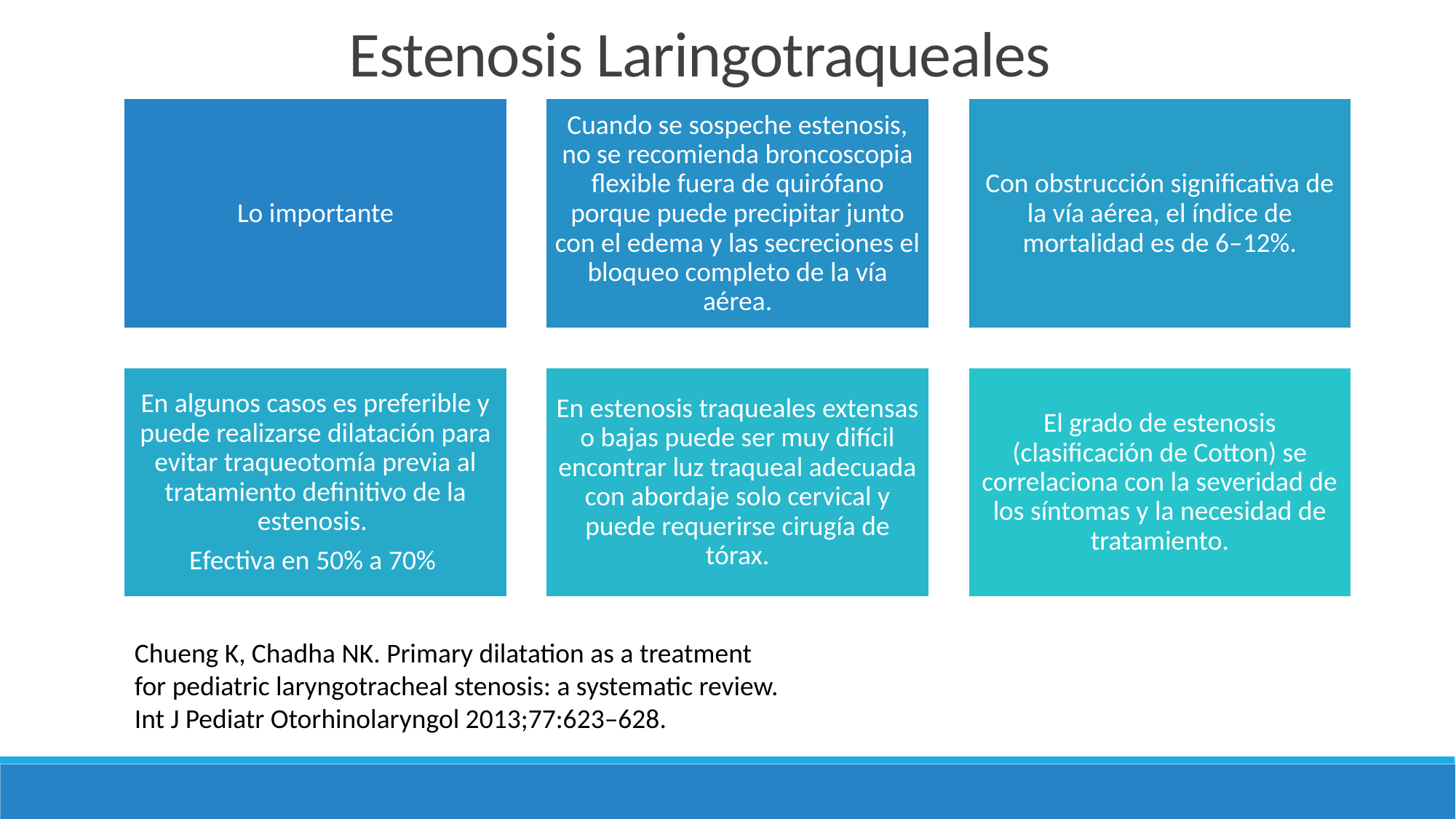

/
# Estenosis Laringotraqueales
Lo importante
Cuando se sospeche estenosis, no se recomienda broncoscopia flexible fuera de quirófano porque puede precipitar junto con el edema y las secreciones el bloqueo completo de la vía aérea.
Con obstrucción significativa de la vía aérea, el índice de mortalidad es de 6–12%.
En algunos casos es preferible y puede realizarse dilatación para evitar traqueotomía previa al tratamiento definitivo de la estenosis.
Efectiva en 50% a 70%
En estenosis traqueales extensas o bajas puede ser muy difícil encontrar luz traqueal adecuada con abordaje solo cervical y puede requerirse cirugía de tórax.
El grado de estenosis (clasificación de Cotton) se correlaciona con la severidad de los síntomas y la necesidad de tratamiento.
Chueng K, Chadha NK. Primary dilatation as a treatment for pediatric laryngotracheal stenosis: a systematic review. Int J Pediatr Otorhinolaryngol 2013;77:623–628.